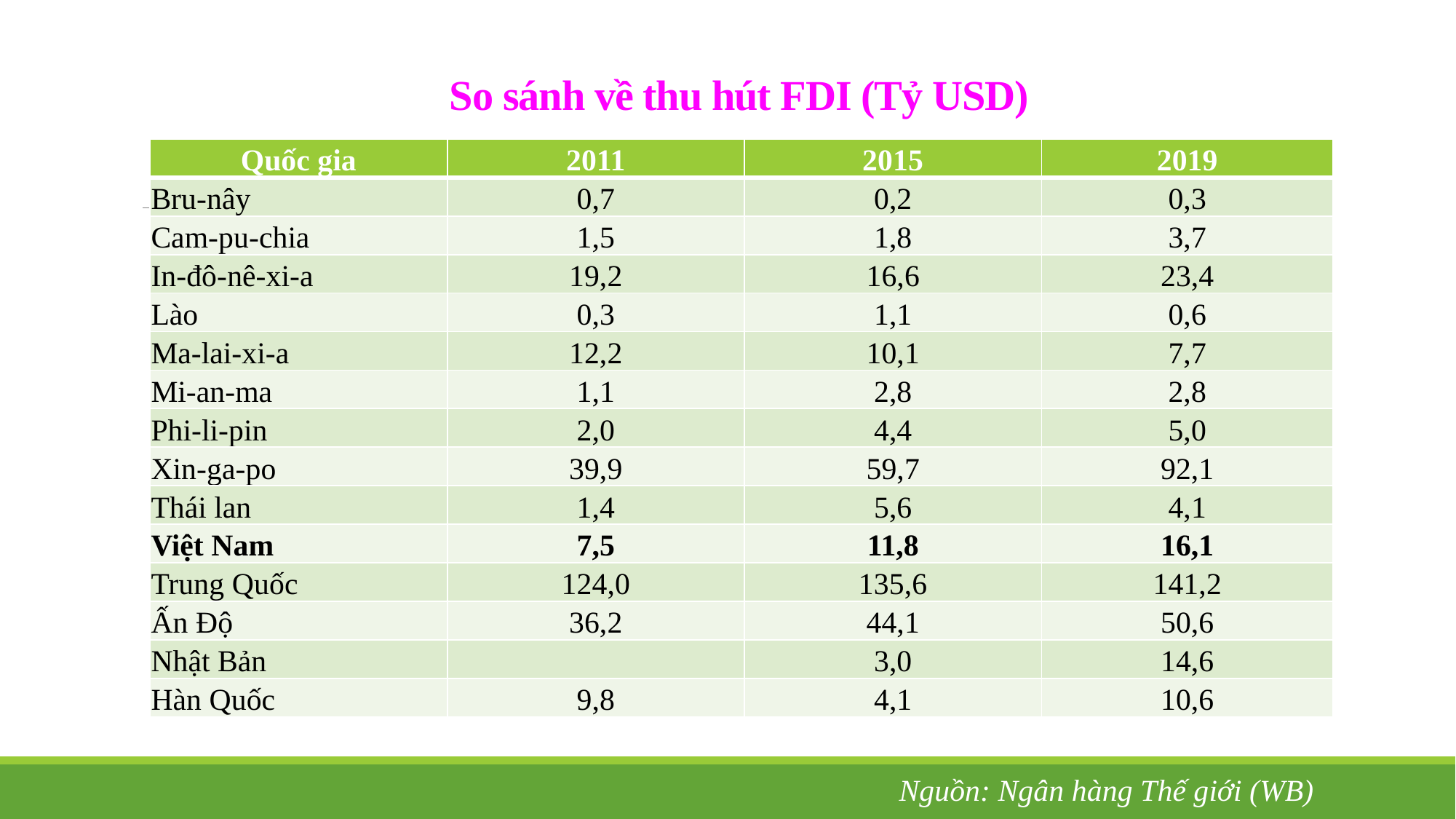

# So sánh về thu hút FDI (Tỷ USD)
| Quốc gia | 2011 | 2015 | 2019 |
| --- | --- | --- | --- |
| Bru-nây | 0,7 | 0,2 | 0,3 |
| Cam-pu-chia | 1,5 | 1,8 | 3,7 |
| In-đô-nê-xi-a | 19,2 | 16,6 | 23,4 |
| Lào | 0,3 | 1,1 | 0,6 |
| Ma-lai-xi-a | 12,2 | 10,1 | 7,7 |
| Mi-an-ma | 1,1 | 2,8 | 2,8 |
| Phi-li-pin | 2,0 | 4,4 | 5,0 |
| Xin-ga-po | 39,9 | 59,7 | 92,1 |
| Thái lan | 1,4 | 5,6 | 4,1 |
| Việt Nam | 7,5 | 11,8 | 16,1 |
| Trung Quốc | 124,0 | 135,6 | 141,2 |
| Ấn Độ | 36,2 | 44,1 | 50,6 |
| Nhật Bản |  | 3,0 | 14,6 |
| Hàn Quốc | 9,8 | 4,1 | 10,6 |
Nguồn: Ngân hàng Thế giới (WB)